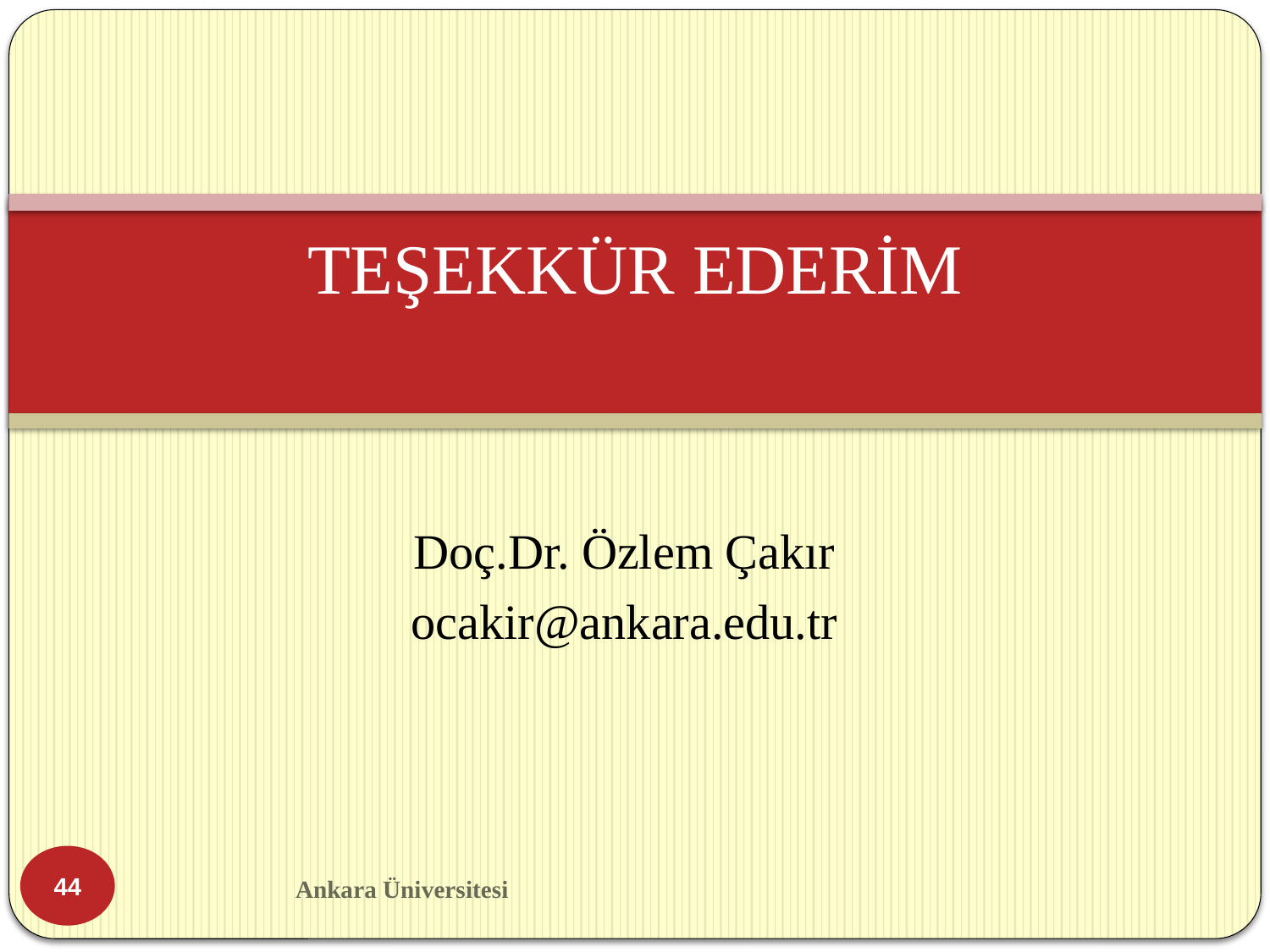

# TEŞEKKÜR EDERİM

Doç.Dr. Özlem Çakır
ocakir@ankara.edu.tr
44
Ankara Üniversitesi